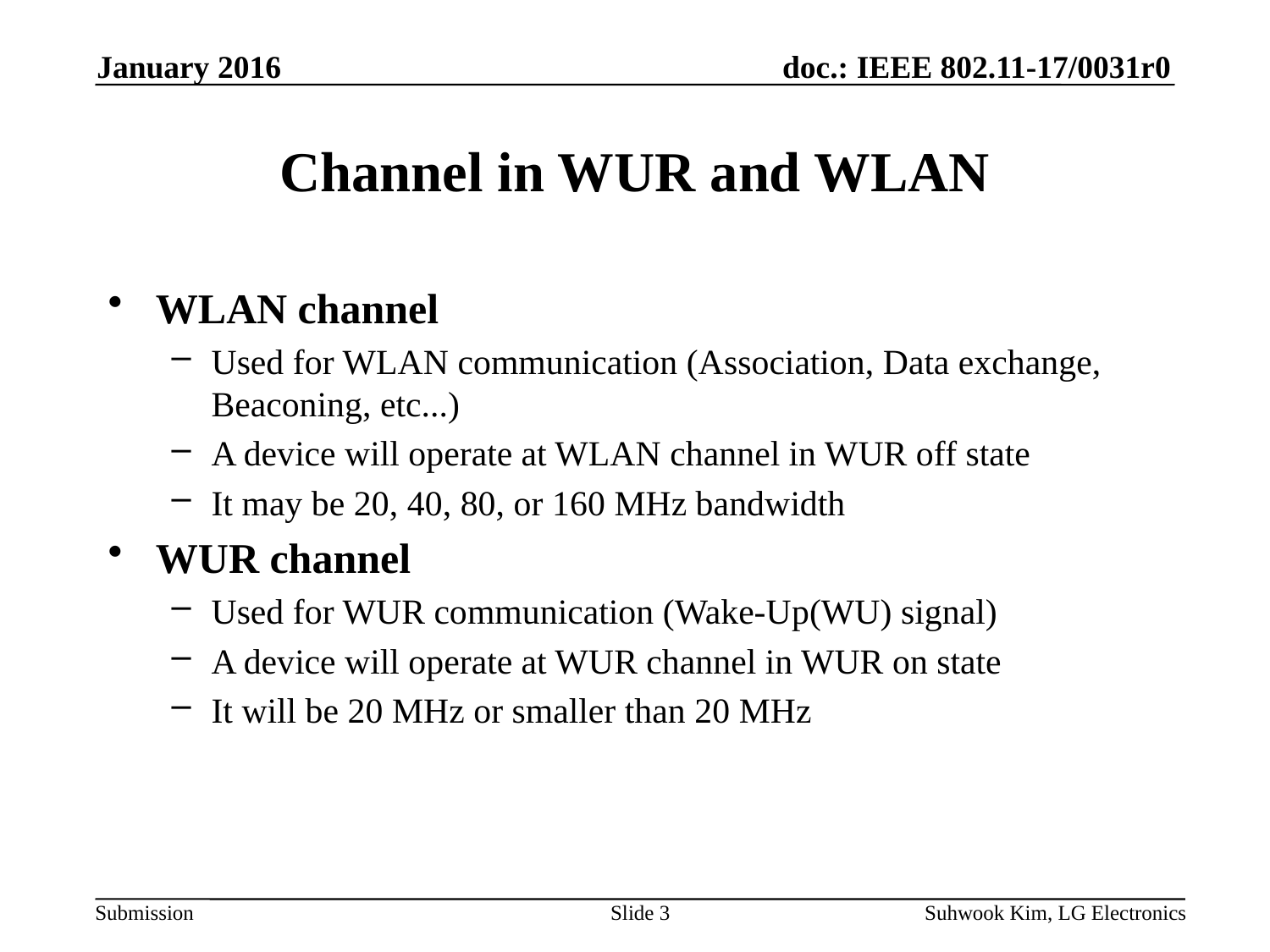

January 2016
# Channel in WUR and WLAN
WLAN channel
Used for WLAN communication (Association, Data exchange, Beaconing, etc...)
A device will operate at WLAN channel in WUR off state
It may be 20, 40, 80, or 160 MHz bandwidth
WUR channel
Used for WUR communication (Wake-Up(WU) signal)
A device will operate at WUR channel in WUR on state
It will be 20 MHz or smaller than 20 MHz
Slide 3
Suhwook Kim, LG Electronics